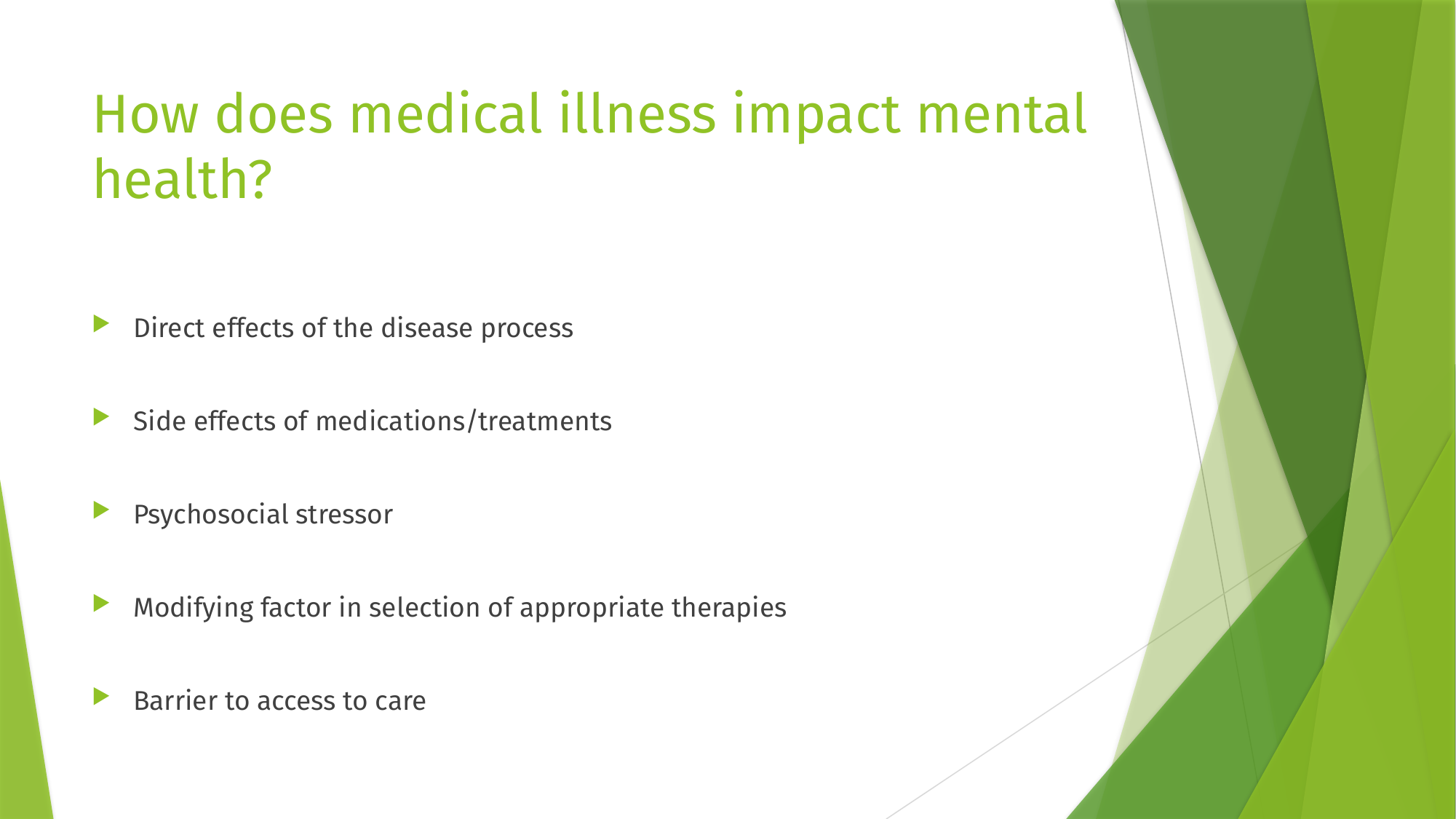

# How does medical illness impact mental health?

Direct effects of the disease process

Side effects of medications/treatments

Psychosocial stressor

Modifying factor in selection of appropriate therapies

Barrier to access to care